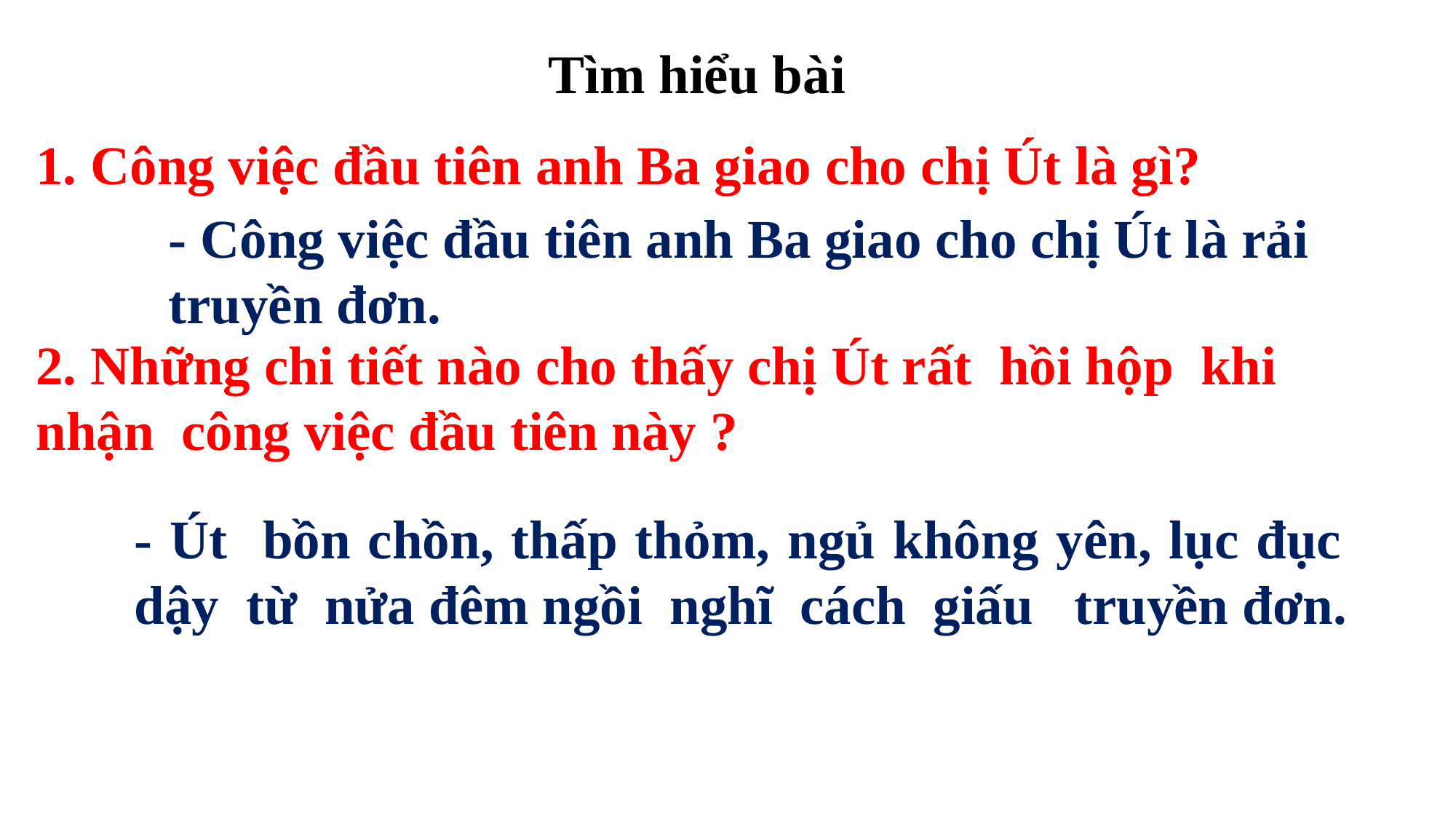

Tìm hiểu bài
1. Công việc đầu tiên anh Ba giao cho chị Út là gì?
- Công việc đầu tiên anh Ba giao cho chị Út là rải truyền đơn.
2. Những chi tiết nào cho thấy chị Út rất  hồi hộp  khi nhận  công việc đầu tiên này ?
- Út  bồn chồn, thấp thỏm, ngủ không yên, lục đục  dậy  từ  nửa đêm ngồi  nghĩ  cách  giấu   truyền đơn.